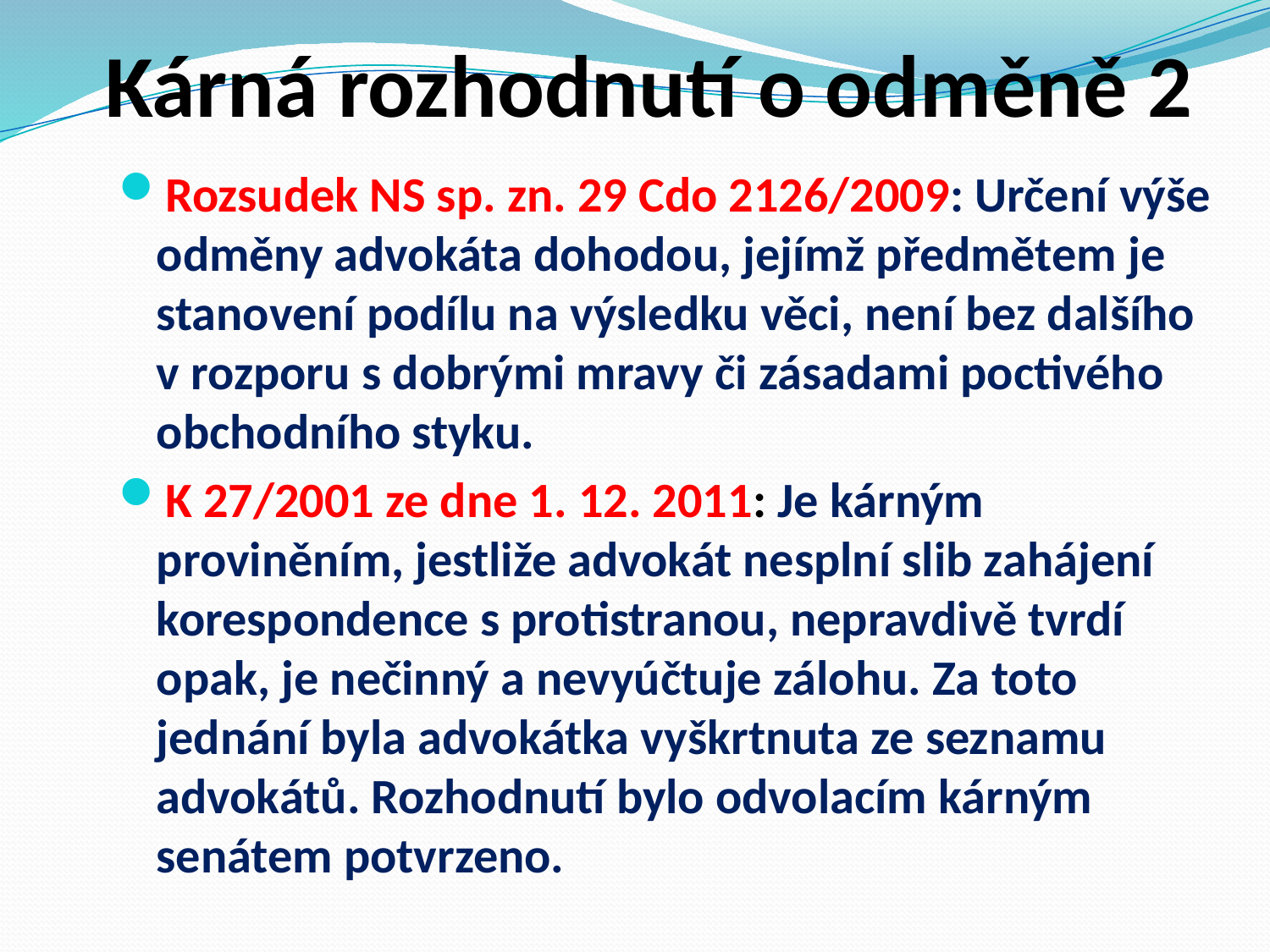

# Kárná rozhodnutí o odměně 2
Rozsudek NS sp. zn. 29 Cdo 2126/2009: Určení výše odměny advokáta dohodou, jejímž předmětem je stanovení podílu na výsledku věci, není bez dalšího v rozporu s dobrými mravy či zásadami poctivého obchodního styku.
K 27/2001 ze dne 1. 12. 2011: Je kárným proviněním, jestliže advokát nesplní slib zahájení korespondence s protistranou, nepravdivě tvrdí opak, je nečinný a nevyúčtuje zálohu. Za toto jednání byla advokátka vyškrtnuta ze seznamu advokátů. Rozhodnutí bylo odvolacím kárným senátem potvrzeno.